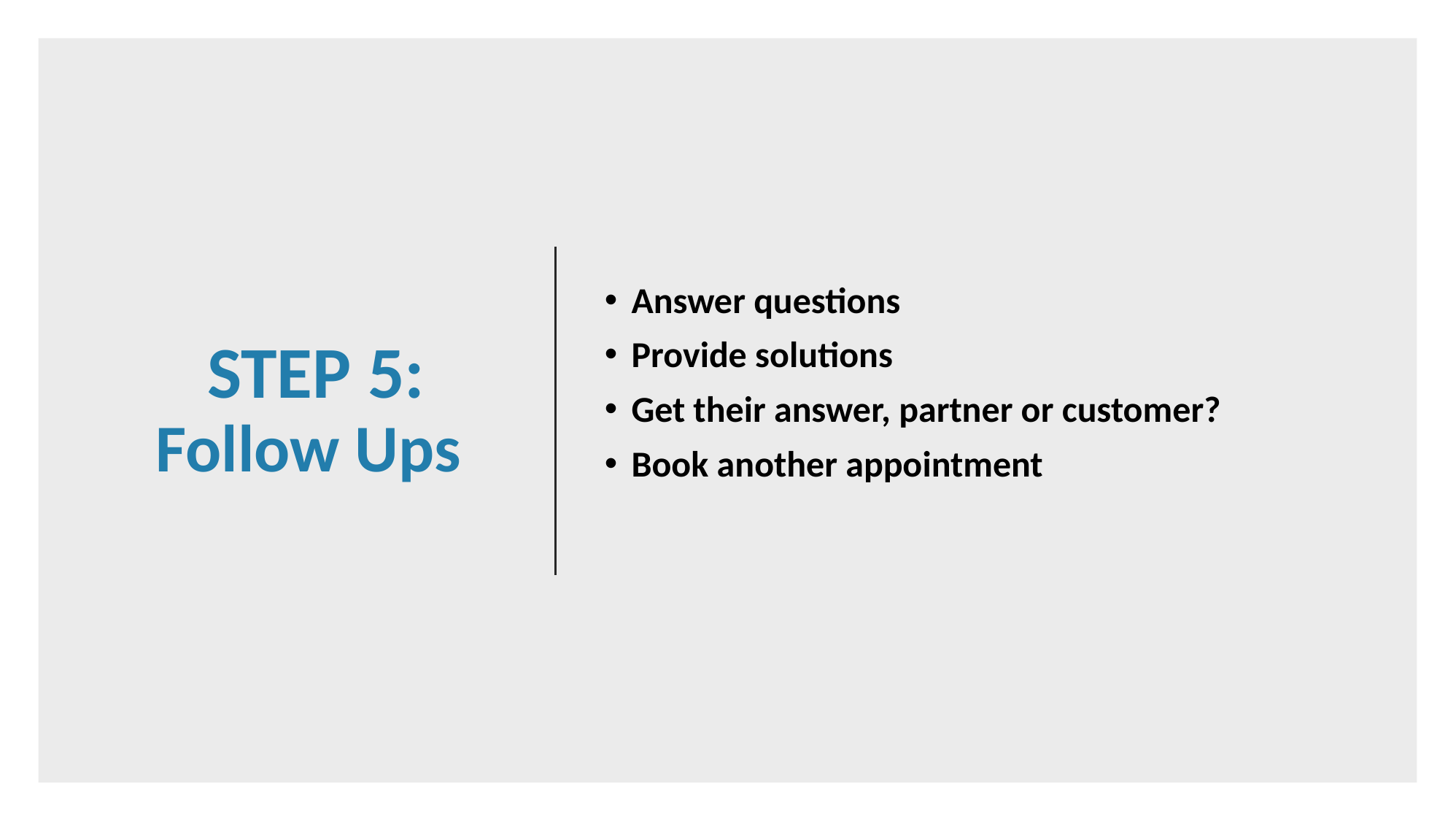

# STEP 5: Follow Ups
Answer questions
Provide solutions
Get their answer, partner or customer?
Book another appointment